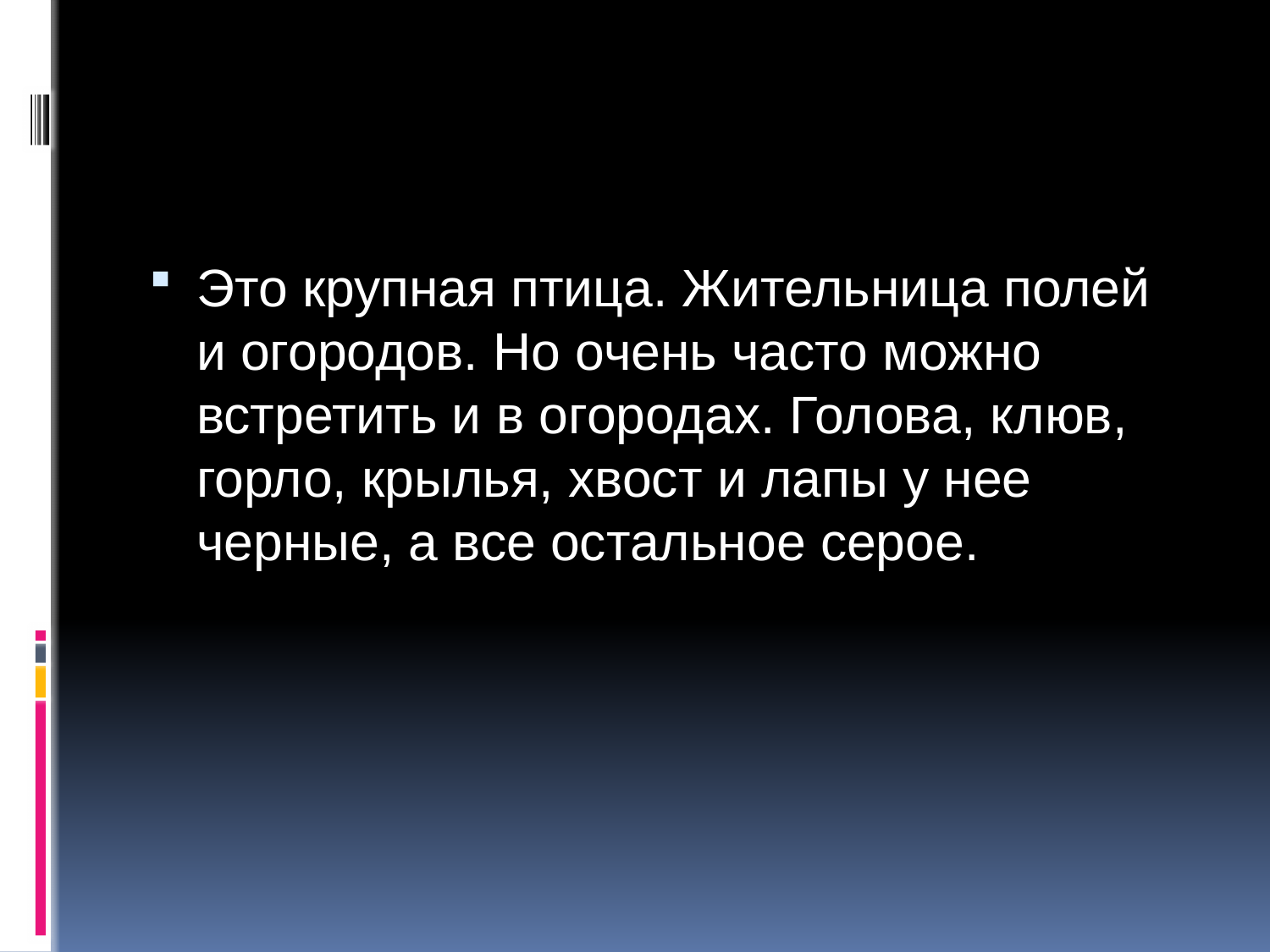

#
Это крупная птица. Жительница полей и огородов. Но очень часто можно встретить и в огородах. Голова, клюв, горло, крылья, хвост и лапы у нее черные, а все остальное серое.